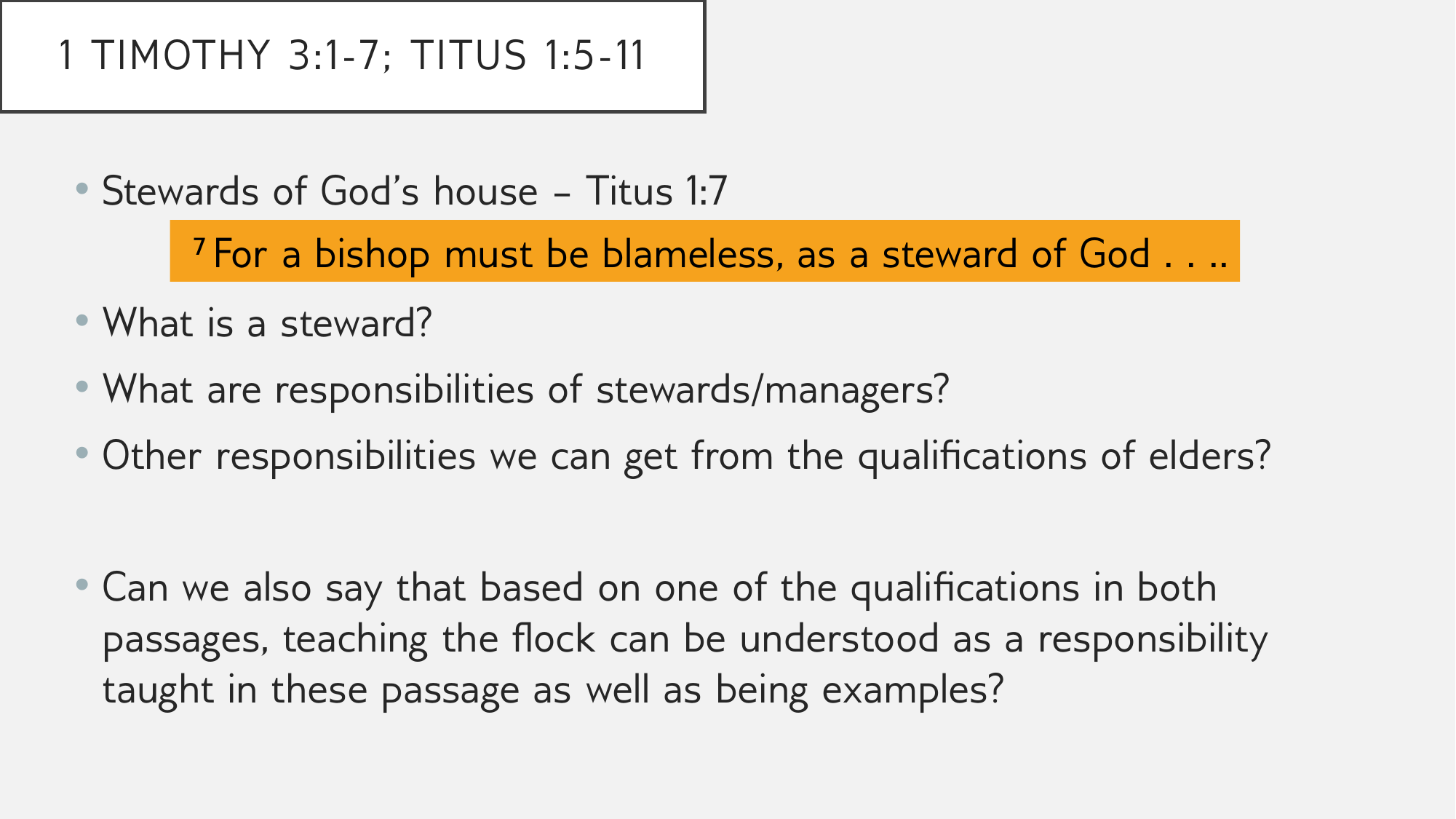

# 1 Timothy 3:1-7; titus 1:5-11
Stewards of God’s house – Titus 1:7

What is a steward?
What are responsibilities of stewards/managers?
Other responsibilities we can get from the qualifications of elders?

Can we also say that based on one of the qualifications in both passages, teaching the flock can be understood as a responsibility taught in these passage as well as being examples?
 7 For a bishop must be blameless, as a steward of God . . ..